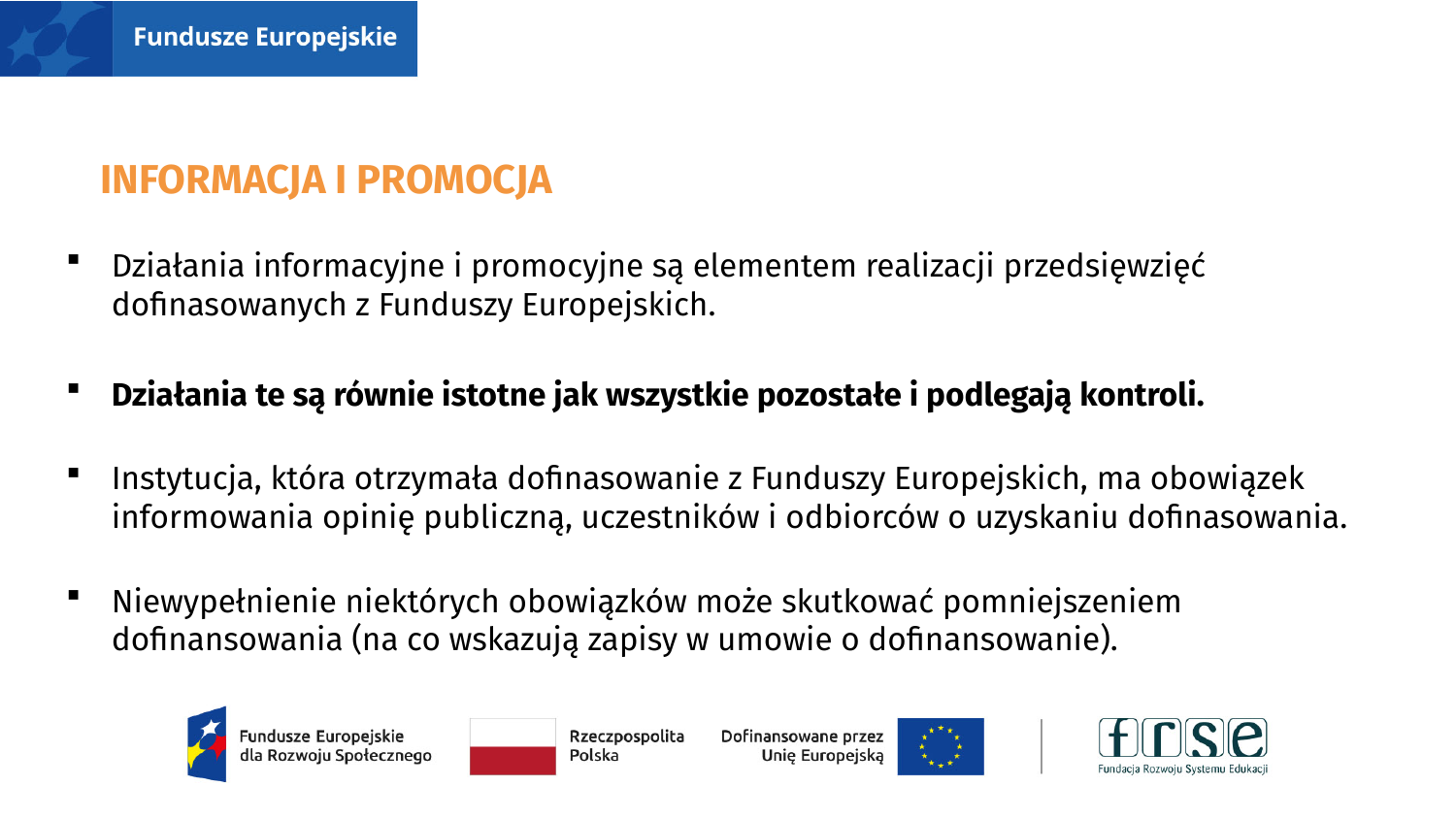

# Informacja i promocja
Działania informacyjne i promocyjne są elementem realizacji przedsięwzięć dofinasowanych z Funduszy Europejskich.

Działania te są równie istotne jak wszystkie pozostałe i podlegają kontroli.
Instytucja, która otrzymała dofinasowanie z Funduszy Europejskich, ma obowiązek informowania opinię publiczną, uczestników i odbiorców o uzyskaniu dofinasowania.
Niewypełnienie niektórych obowiązków może skutkować pomniejszeniem dofinansowania (na co wskazują zapisy w umowie o dofinansowanie).